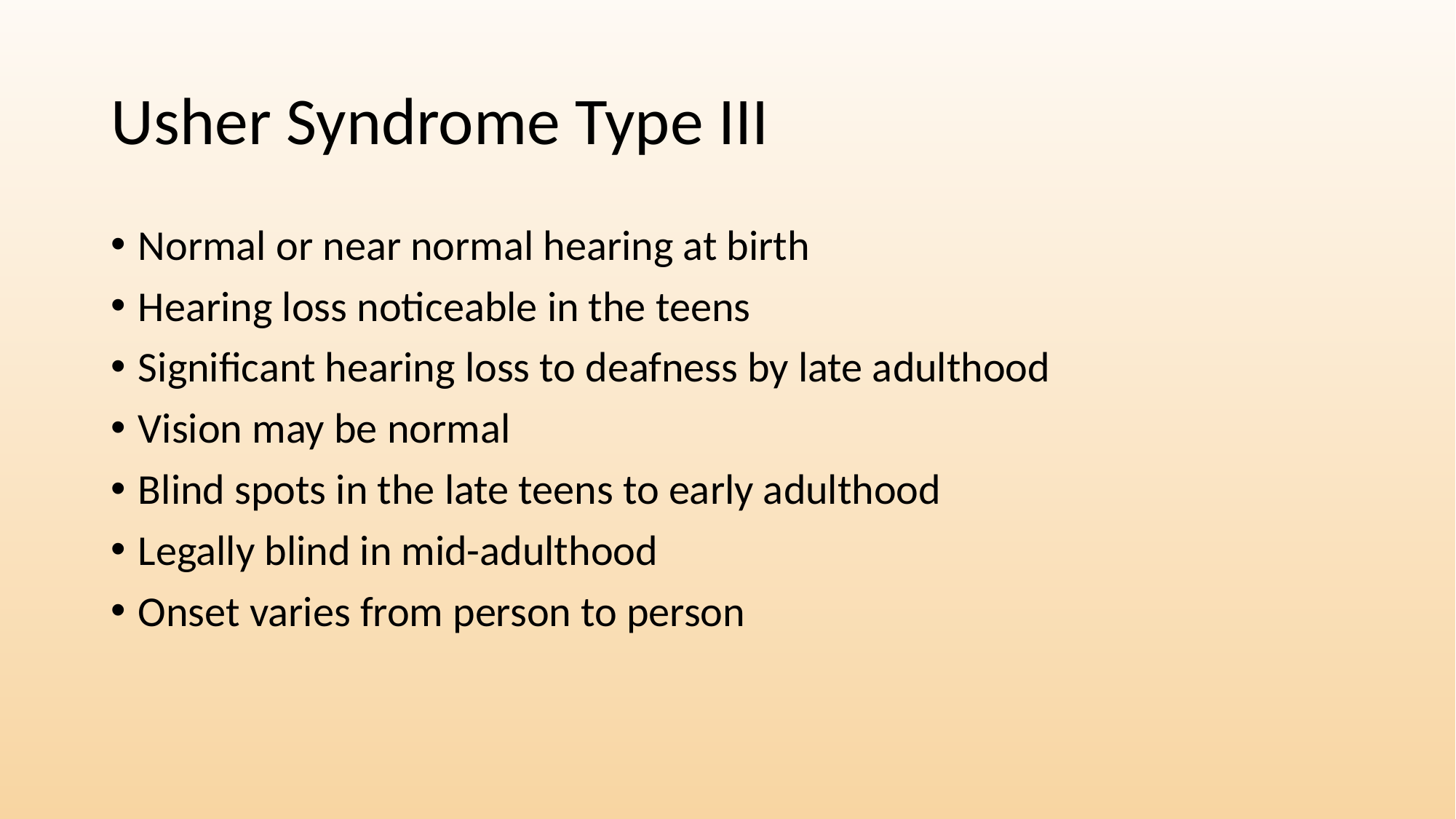

# Usher Syndrome Type III
Normal or near normal hearing at birth
Hearing loss noticeable in the teens
Significant hearing loss to deafness by late adulthood
Vision may be normal
Blind spots in the late teens to early adulthood
Legally blind in mid-adulthood
Onset varies from person to person